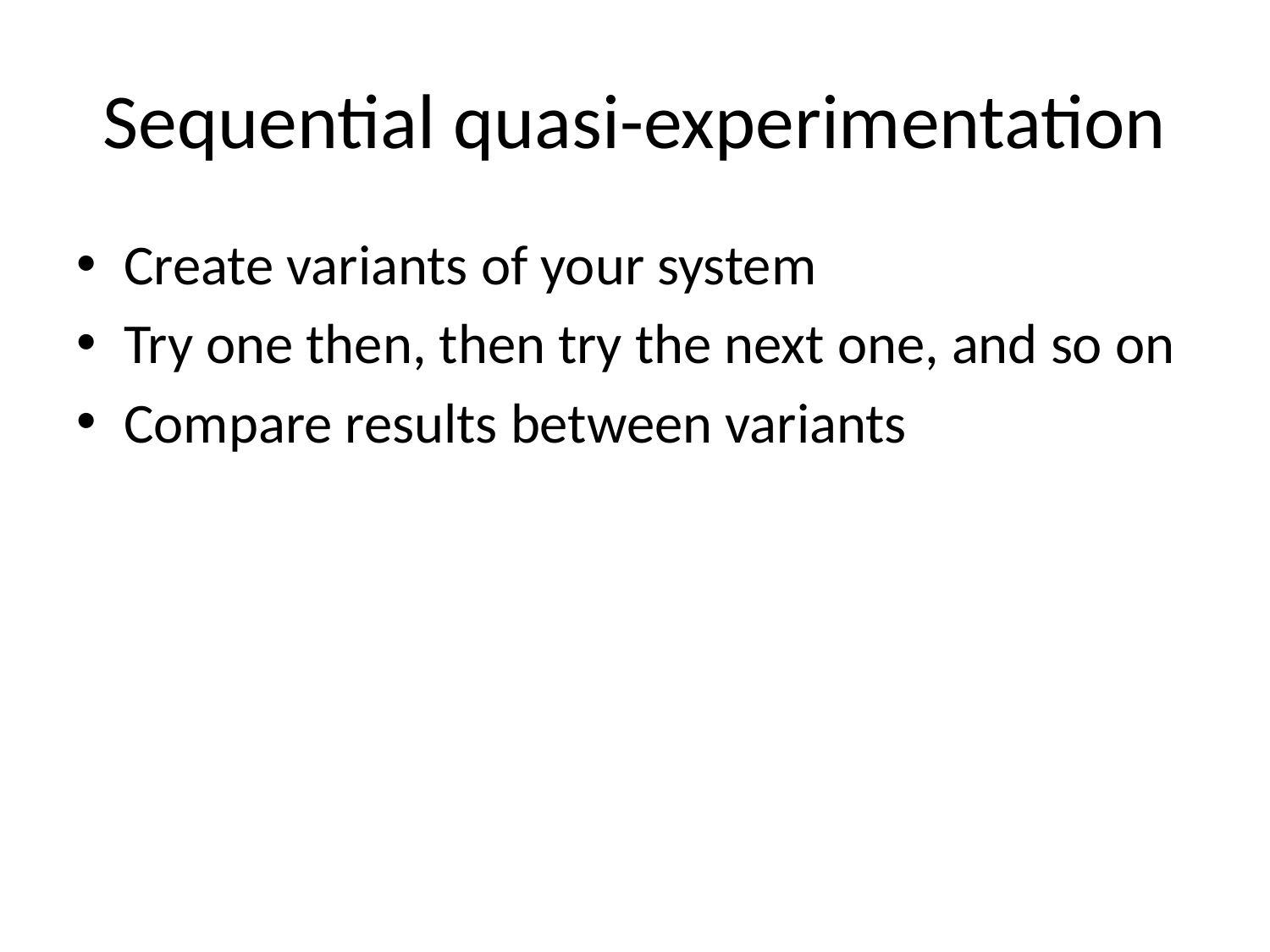

# Sequential quasi-experimentation
Create variants of your system
Try one then, then try the next one, and so on
Compare results between variants